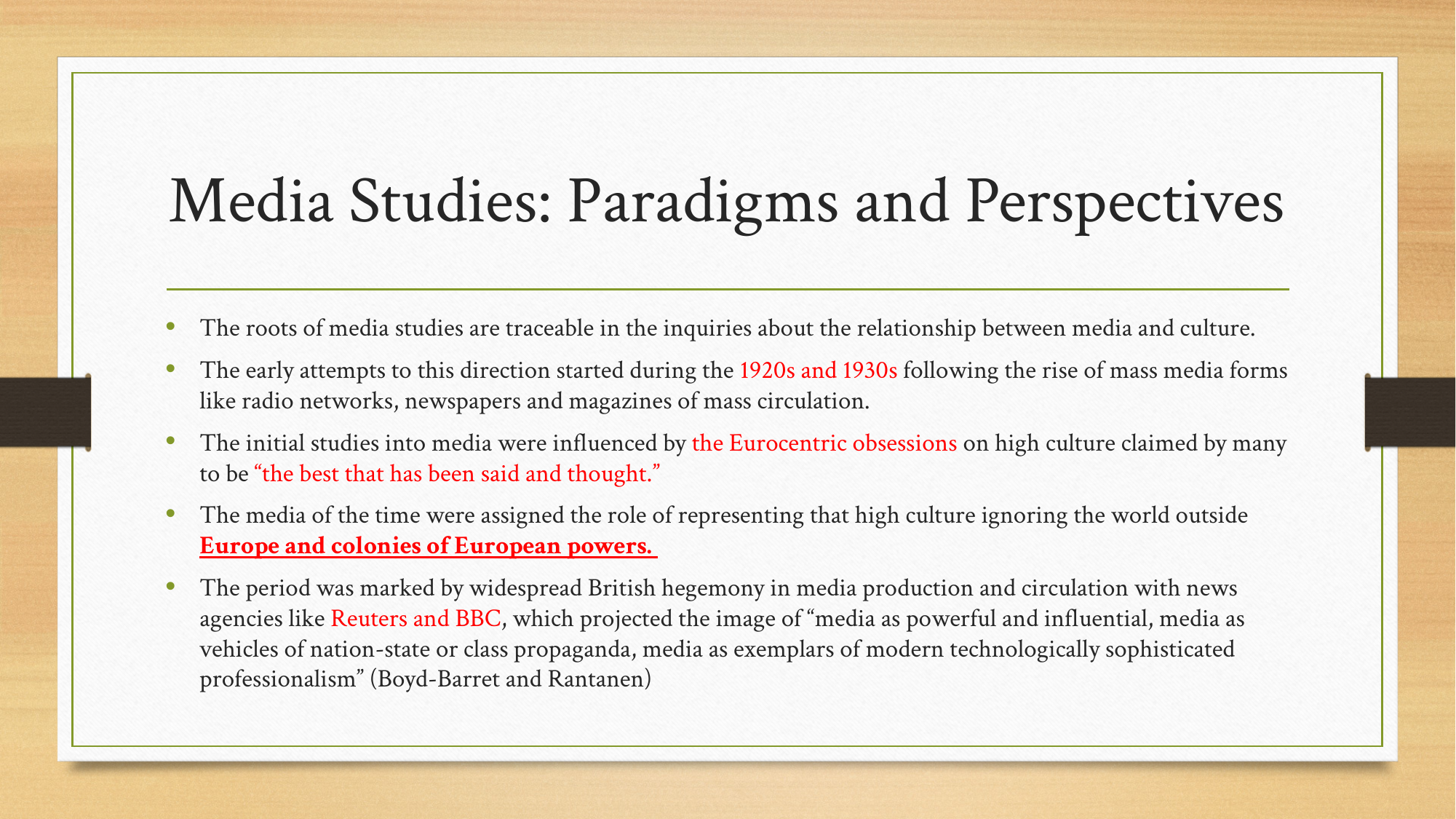

# Media Studies: Paradigms and Perspectives
The roots of media studies are traceable in the inquiries about the relationship between media and culture.
The early attempts to this direction started during the 1920s and 1930s following the rise of mass media forms like radio networks, newspapers and magazines of mass circulation.
The initial studies into media were influenced by the Eurocentric obsessions on high culture claimed by many to be “the best that has been said and thought.”
The media of the time were assigned the role of representing that high culture ignoring the world outside Europe and colonies of European powers.
The period was marked by widespread British hegemony in media production and circulation with news agencies like Reuters and BBC, which projected the image of “media as powerful and influential, media as vehicles of nation-state or class propaganda, media as exemplars of modern technologically sophisticated professionalism” (Boyd-Barret and Rantanen)